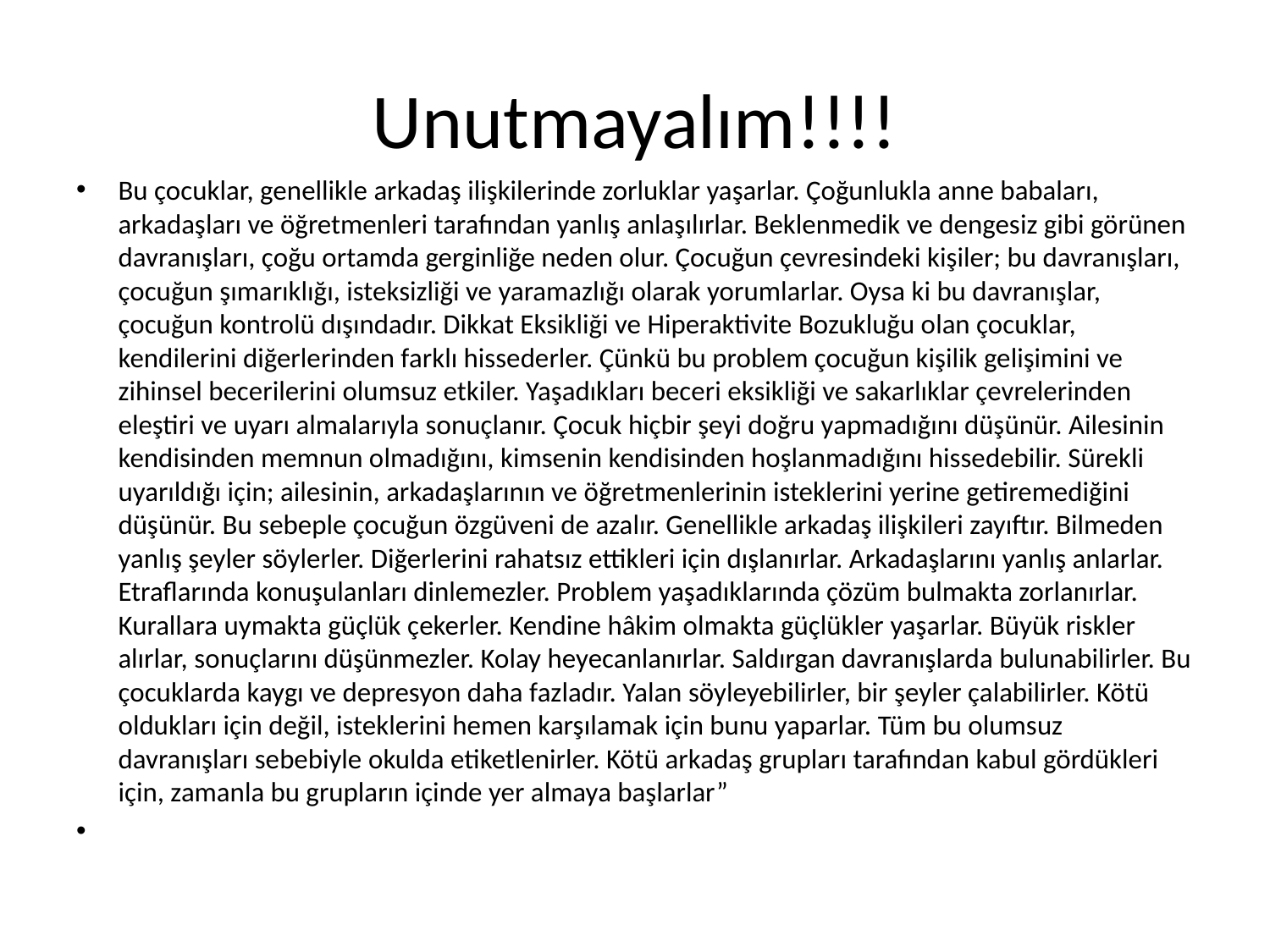

# Unutmayalım!!!!
Bu çocuklar, genellikle arkadaş ilişkilerinde zorluklar yaşarlar. Çoğunlukla anne babaları, arkadaşları ve öğretmenleri tarafından yanlış anlaşılırlar. Beklenmedik ve dengesiz gibi görünen davranışları, çoğu ortamda gerginliğe neden olur. Çocuğun çevresindeki kişiler; bu davranışları, çocuğun şımarıklığı, isteksizliği ve yaramazlığı olarak yorumlarlar. Oysa ki bu davranışlar, çocuğun kontrolü dışındadır. Dikkat Eksikliği ve Hiperaktivite Bozukluğu olan çocuklar, kendilerini diğerlerinden farklı hissederler. Çünkü bu problem çocuğun kişilik gelişimini ve zihinsel becerilerini olumsuz etkiler. Yaşadıkları beceri eksikliği ve sakarlıklar çevrelerinden eleştiri ve uyarı almalarıyla sonuçlanır. Çocuk hiçbir şeyi doğru yapmadığını düşünür. Ailesinin kendisinden memnun olmadığını, kimsenin kendisinden hoşlanmadığını hissedebilir. Sürekli uyarıldığı için; ailesinin, arkadaşlarının ve öğretmenlerinin isteklerini yerine getiremediğini düşünür. Bu sebeple çocuğun özgüveni de azalır. Genellikle arkadaş ilişkileri zayıftır. Bilmeden yanlış şeyler söylerler. Diğerlerini rahatsız ettikleri için dışlanırlar. Arkadaşlarını yanlış anlarlar. Etraflarında konuşulanları dinlemezler. Problem yaşadıklarında çözüm bulmakta zorlanırlar. Kurallara uymakta güçlük çekerler. Kendine hâkim olmakta güçlükler yaşarlar. Büyük riskler alırlar, sonuçlarını düşünmezler. Kolay heyecanlanırlar. Saldırgan davranışlarda bulunabilirler. Bu çocuklarda kaygı ve depresyon daha fazladır. Yalan söyleyebilirler, bir şeyler çalabilirler. Kötü oldukları için değil, isteklerini hemen karşılamak için bunu yaparlar. Tüm bu olumsuz davranışları sebebiyle okulda etiketlenirler. Kötü arkadaş grupları tarafından kabul gördükleri için, zamanla bu grupların içinde yer almaya başlarlar”